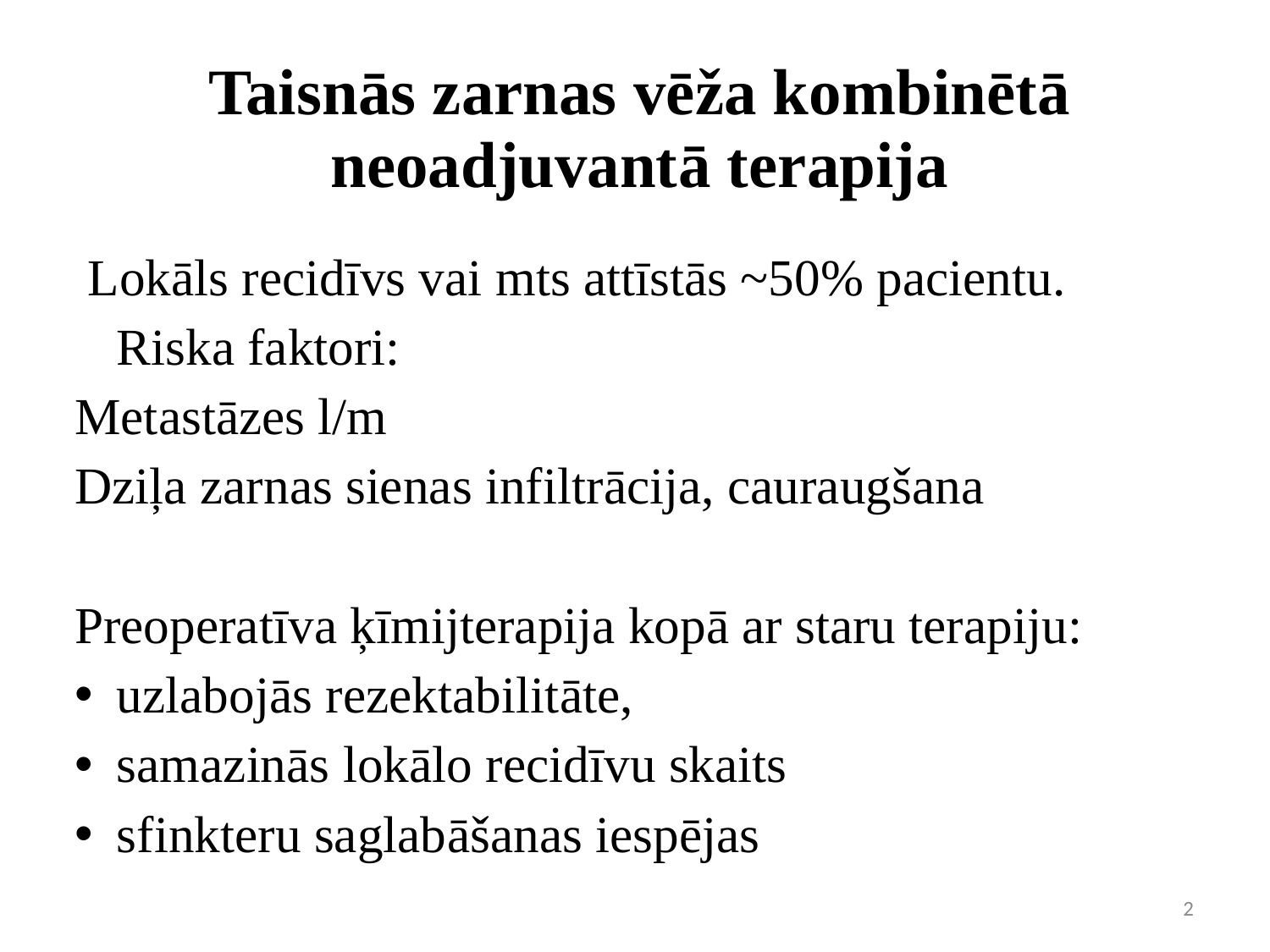

# Taisnās zarnas vēža kombinētā neoadjuvantā terapija
 Lokāls recidīvs vai mts attīstās ~50% pacientu.
   		Riska faktori:
Metastāzes l/m
Dziļa zarnas sienas infiltrācija, cauraugšana

Preoperatīva ķīmijterapija kopā ar staru terapiju:
uzlabojās rezektabilitāte,
samazinās lokālo recidīvu skaits
sfinkteru saglabāšanas iespējas
2